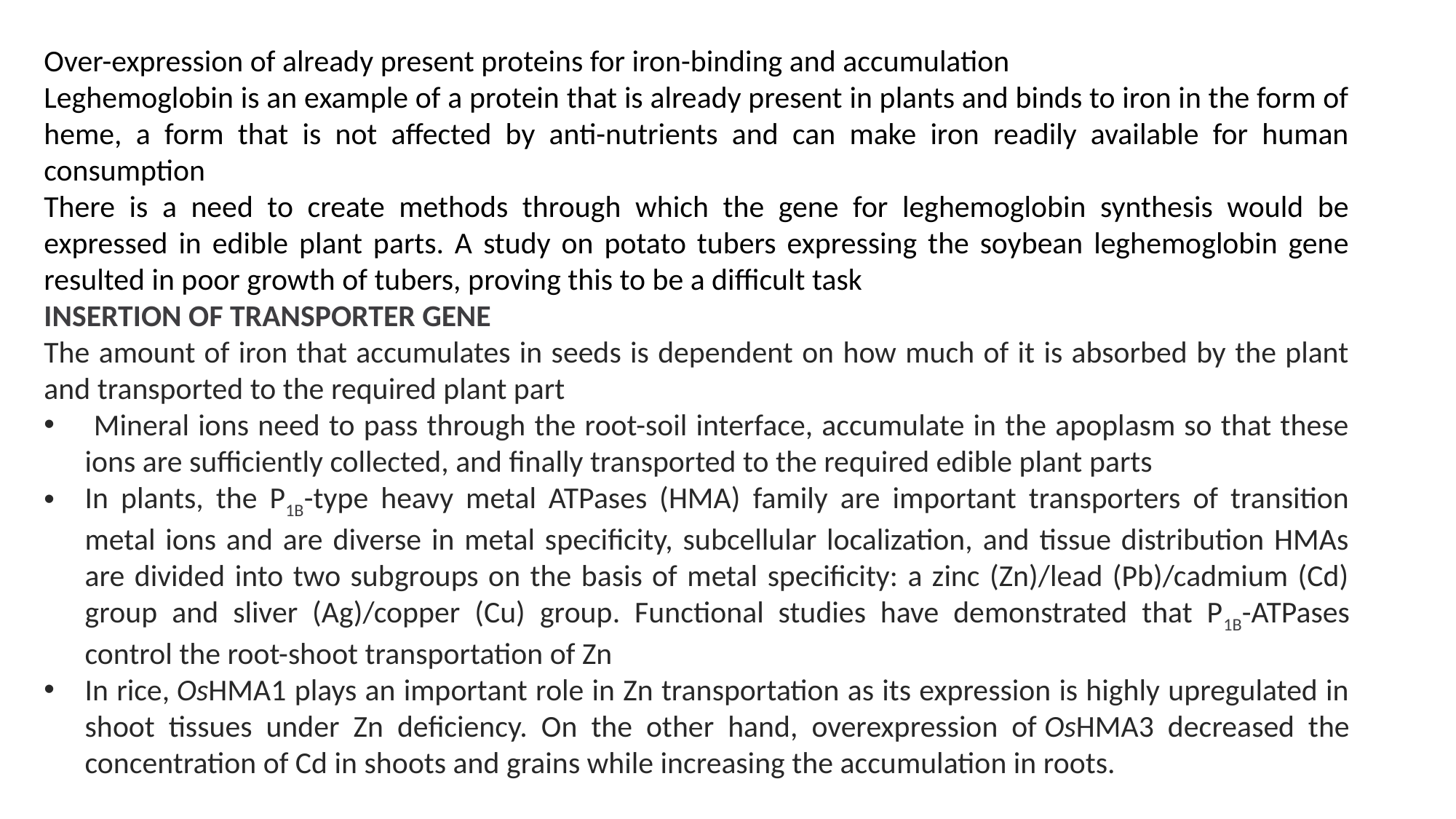

Over-expression of already present proteins for iron-binding and accumulation
Leghemoglobin is an example of a protein that is already present in plants and binds to iron in the form of heme, a form that is not affected by anti-nutrients and can make iron readily available for human consumption
There is a need to create methods through which the gene for leghemoglobin synthesis would be expressed in edible plant parts. A study on potato tubers expressing the soybean leghemoglobin gene resulted in poor growth of tubers, proving this to be a difficult task
INSERTION OF TRANSPORTER GENE
The amount of iron that accumulates in seeds is dependent on how much of it is absorbed by the plant and transported to the required plant part
 Mineral ions need to pass through the root-soil interface, accumulate in the apoplasm so that these ions are sufficiently collected, and finally transported to the required edible plant parts
In plants, the P1B-type heavy metal ATPases (HMA) family are important transporters of transition metal ions and are diverse in metal specificity, subcellular localization, and tissue distribution HMAs are divided into two subgroups on the basis of metal specificity: a zinc (Zn)/lead (Pb)/cadmium (Cd) group and sliver (Ag)/copper (Cu) group. Functional studies have demonstrated that P1B-ATPases control the root-shoot transportation of Zn
In rice, OsHMA1 plays an important role in Zn transportation as its expression is highly upregulated in shoot tissues under Zn deficiency. On the other hand, overexpression of OsHMA3 decreased the concentration of Cd in shoots and grains while increasing the accumulation in roots.